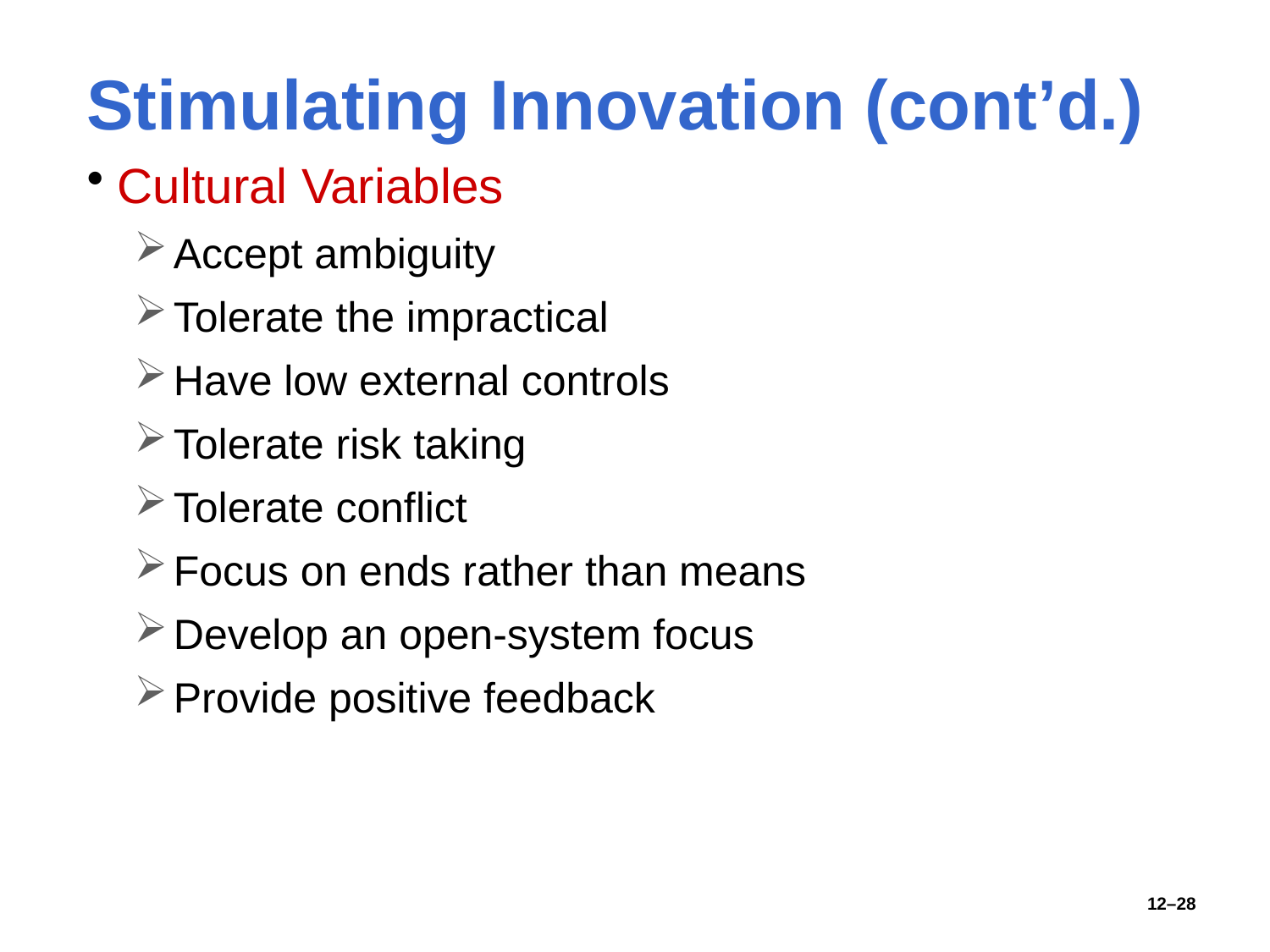

# Stimulating Innovation (cont’d.)
Cultural Variables
Accept ambiguity
Tolerate the impractical
Have low external controls
Tolerate risk taking
Tolerate conflict
Focus on ends rather than means
Develop an open-system focus
Provide positive feedback
12–28